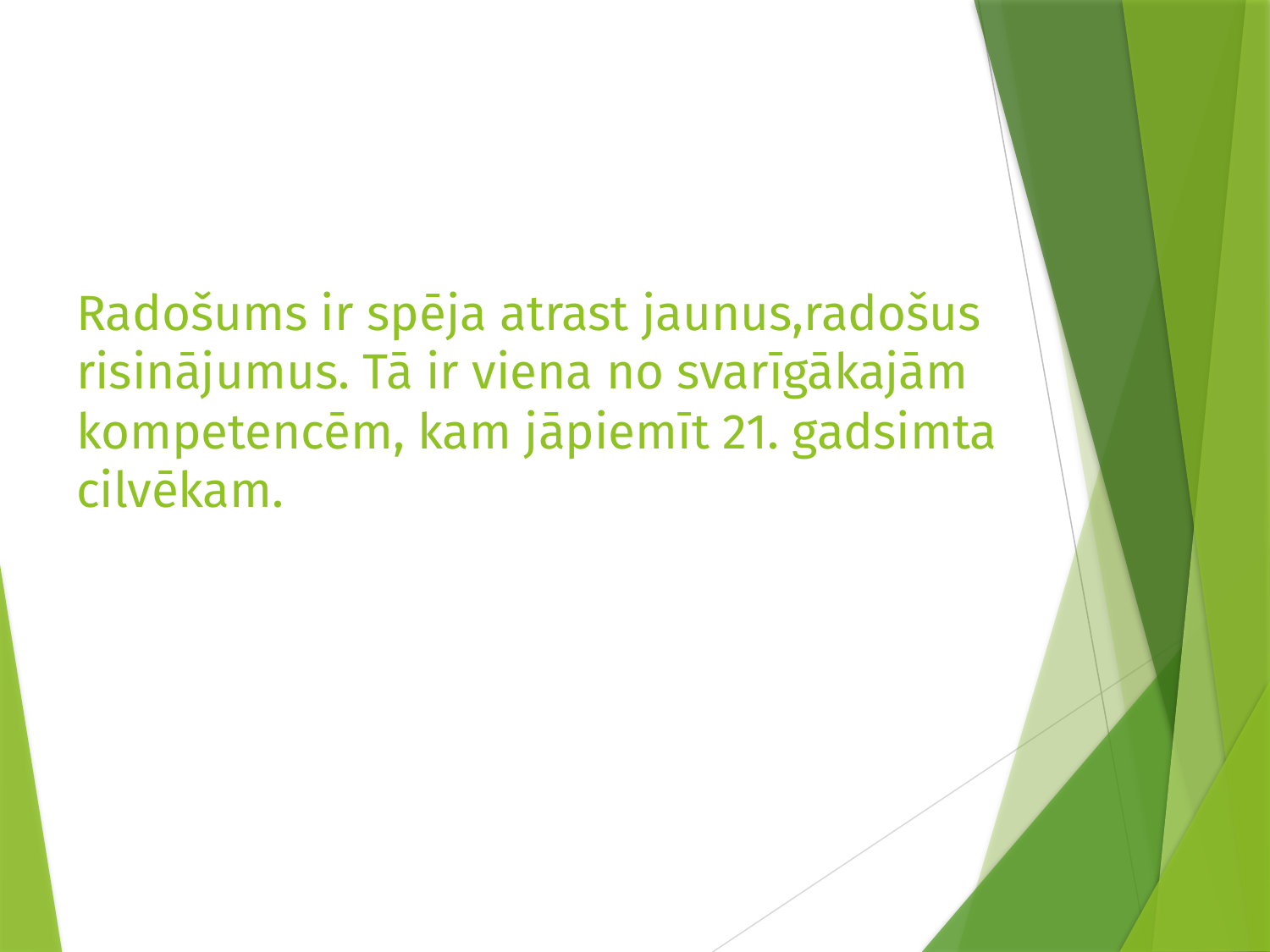

# Radošums ir spēja atrast jaunus,radošus risinājumus. Tā ir viena no svarīgākajām kompetencēm, kam jāpiemīt 21. gadsimta cilvēkam.